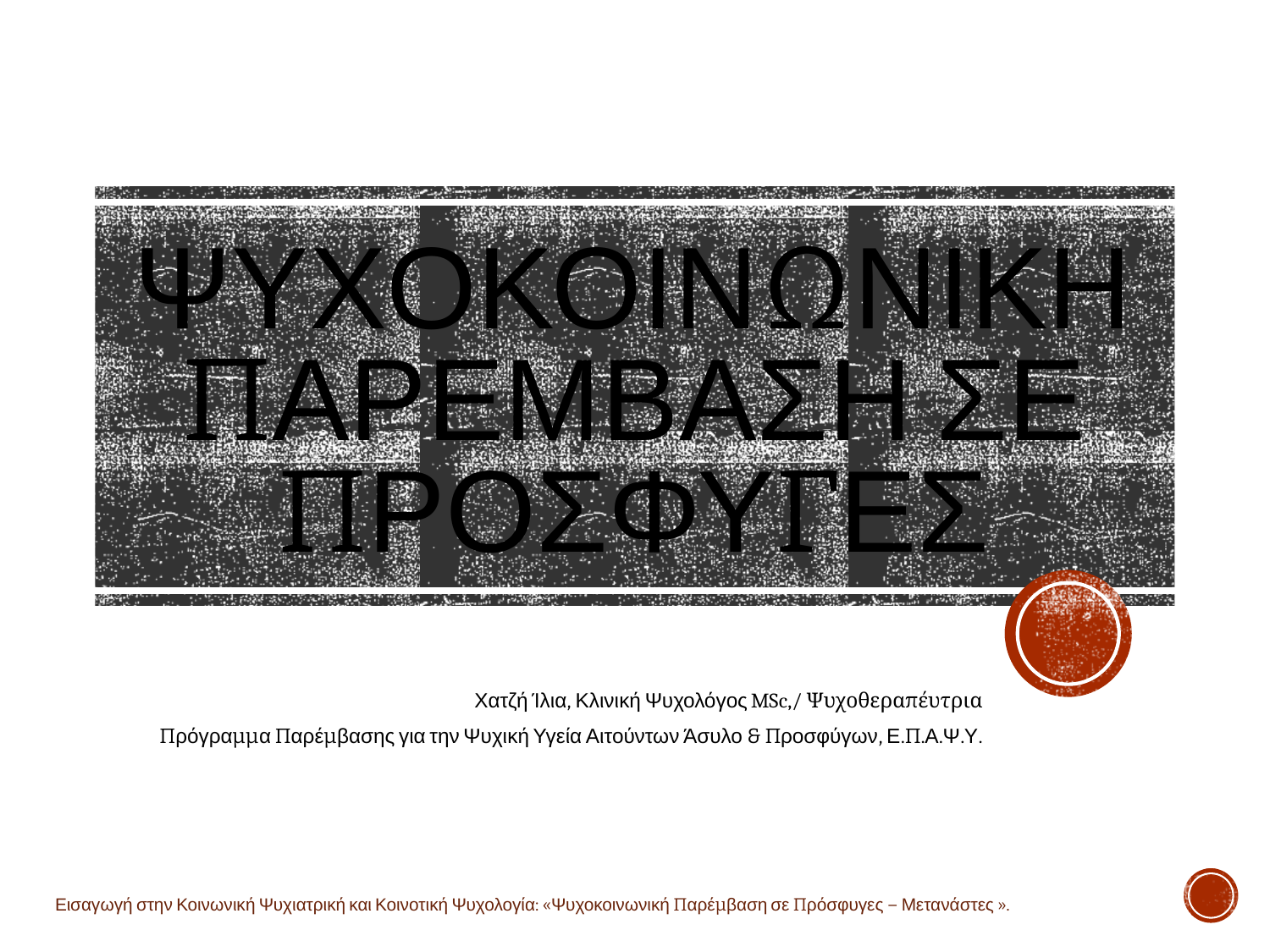

# ΨΥΧΟΚΟΙΝΩΝΙΚΗ ΠΑΡΕΜΒΑΣΗ ΣΕ ΠΡΟΣΦΥΓΕΣ

Χατζή Ίλια, Κλινική Ψυχολόγος MSc,/ Ψυχοθεραπέυτρια
Πρόγραμμα Παρέμβασης για την Ψυχική Υγεία Αιτούντων Άσυλο & Προσφύγων, Ε.Π.Α.Ψ.Υ.

Εισαγωγή στην Κοινωνική Ψυχιατρική και Κοινοτική Ψυχολογία: «Ψυχοκοινωνική Παρέμβαση σε Πρόσφυγες – Μετανάστες ».